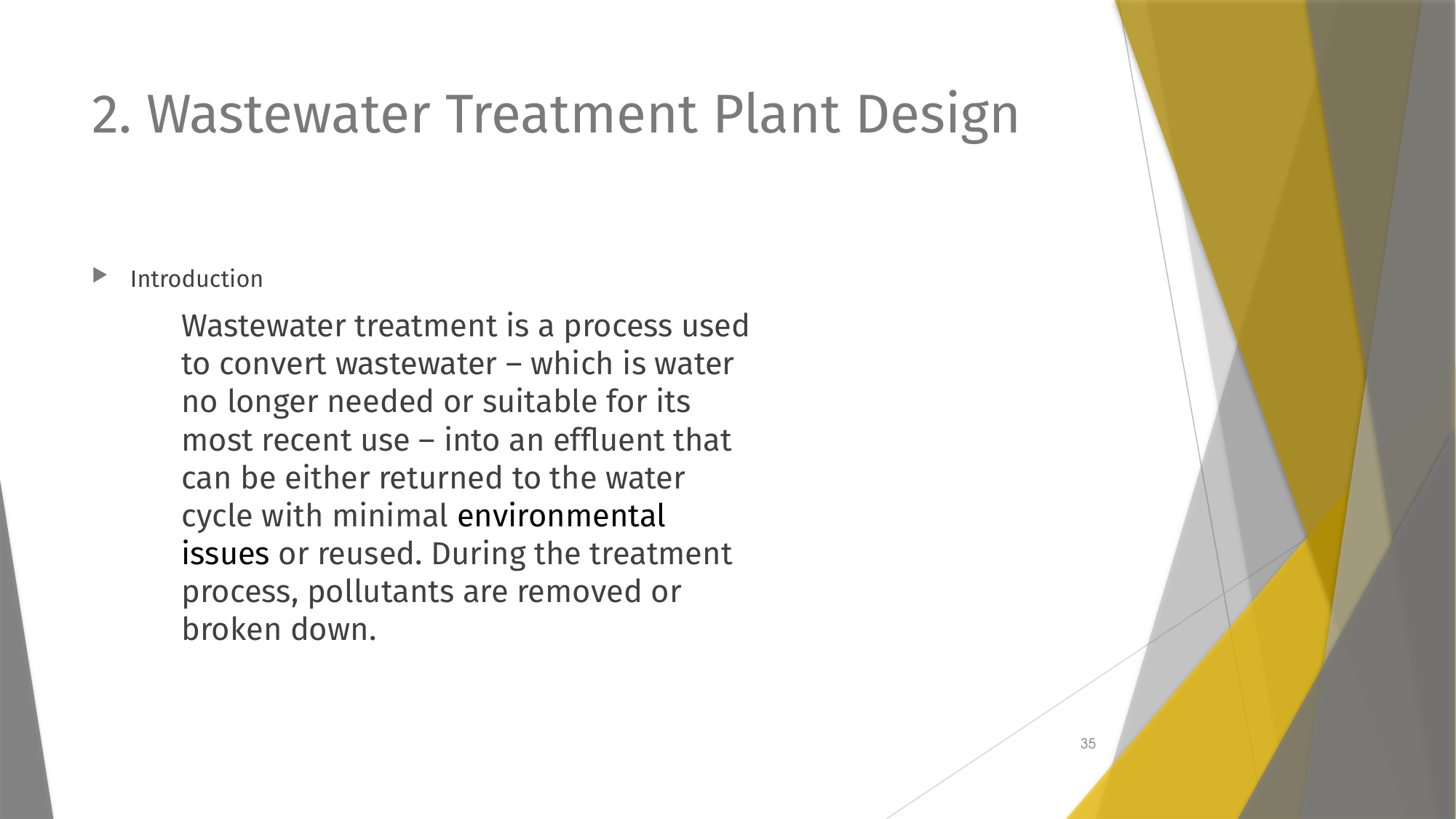

# 2. Wastewater Treatment Plant Design
Introduction
Wastewater treatment is a process used to convert wastewater – which is water no longer needed or suitable for its most recent use – into an effluent that can be either returned to the water cycle with minimal environmental issues or reused. During the treatment process, pollutants are removed or broken down.

35